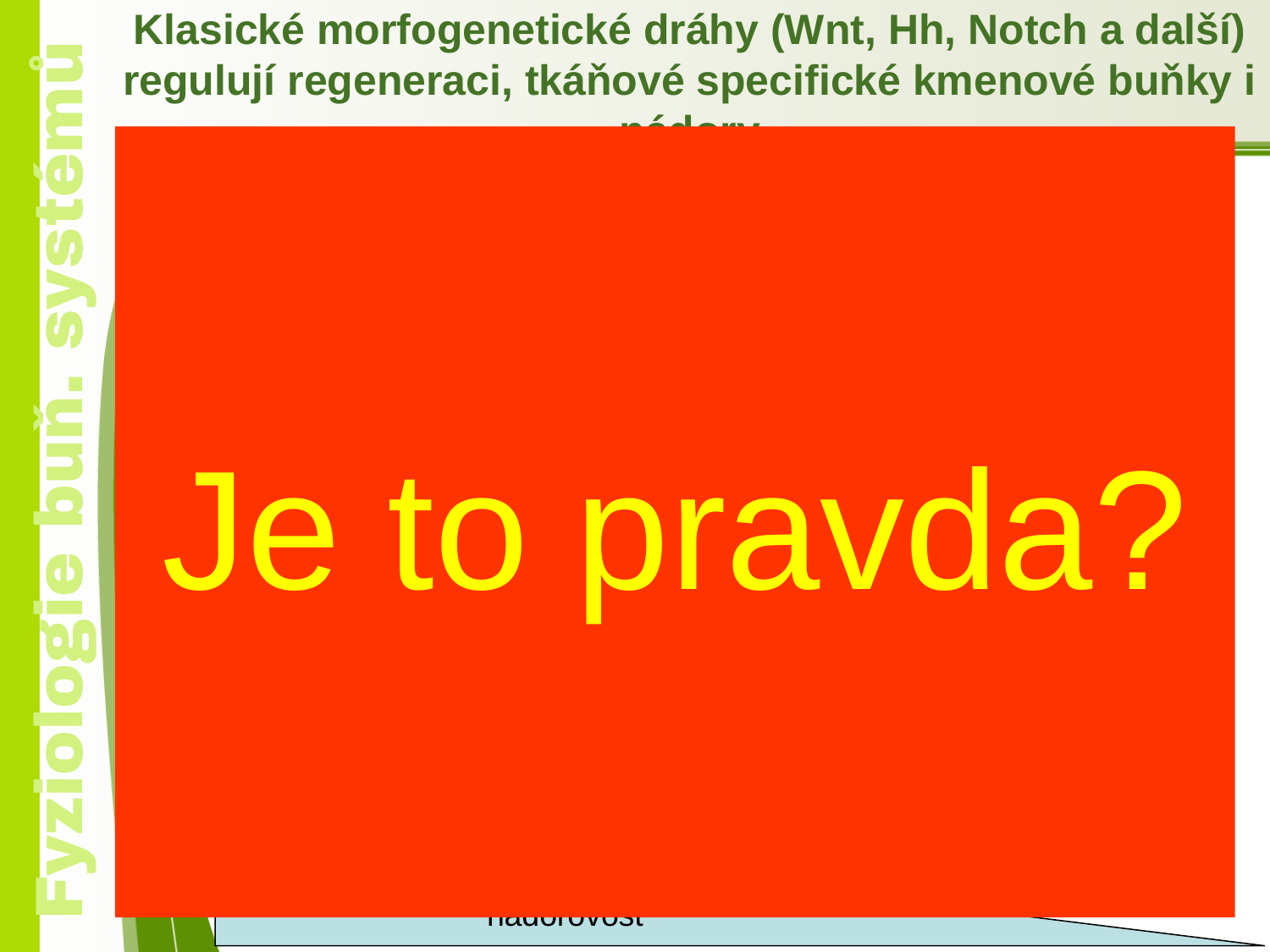

Klasické morfogenetické dráhy (Wnt, Hh, Notch a další) regulují regeneraci, tkáňové specifické kmenové buňky i nádory

Je to pravda?

ontogeneze
vyvíjející se tkáň (orgán)
dospělá tkáň
blastocysta

Počet mutací nutných pro vznik nádoru:
5 a více
1-5
0
nádorovost